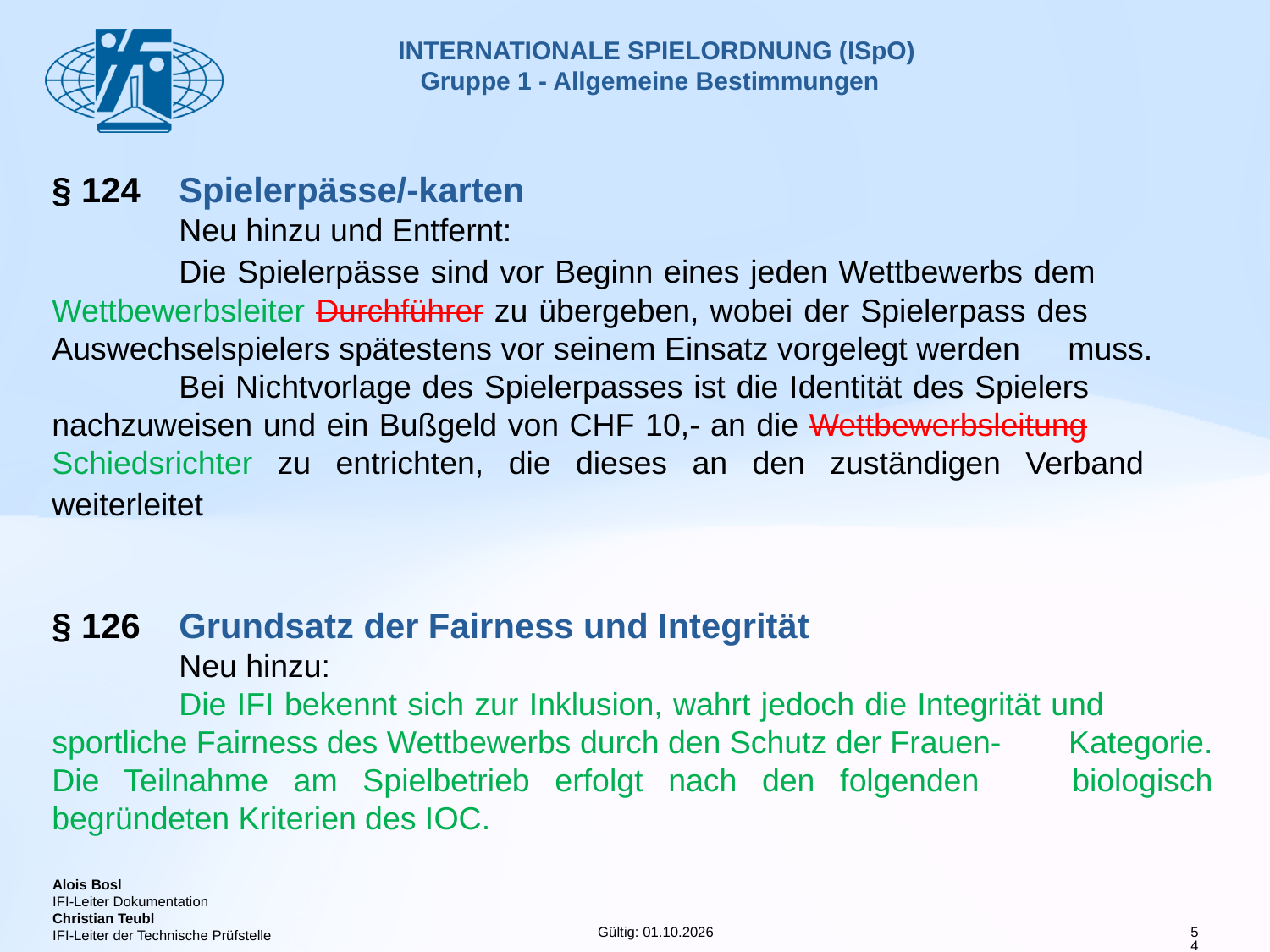

# INTERNATIONALE SPIELORDNUNG (ISpO) Gruppe 1 - Allgemeine Bestimmungen

§ 124 	Spielerpässe/-karten
	Neu hinzu und Entfernt:
	Die Spielerpässe sind vor Beginn eines jeden Wettbewerbs dem 	Wettbewerbsleiter Durchführer zu übergeben, wobei der Spielerpass des 	Auswechselspielers spätestens vor seinem Einsatz vorgelegt werden 	muss.
	Bei Nichtvorlage des Spielerpasses ist die Identität des Spielers 	nachzuweisen und ein Bußgeld von CHF 10,- an die Wettbewerbsleitung 	Schiedsrichter zu entrichten, die dieses an den zuständigen Verband 	weiterleitet

§ 126 	Grundsatz der Fairness und Integrität
	Neu hinzu:
	Die IFI bekennt sich zur Inklusion, wahrt jedoch die Integrität und 	sportliche Fairness des Wettbewerbs durch den Schutz der Frauen-	Kategorie. Die Teilnahme am Spielbetrieb erfolgt nach den folgenden 	biologisch begründeten Kriterien des IOC.

54